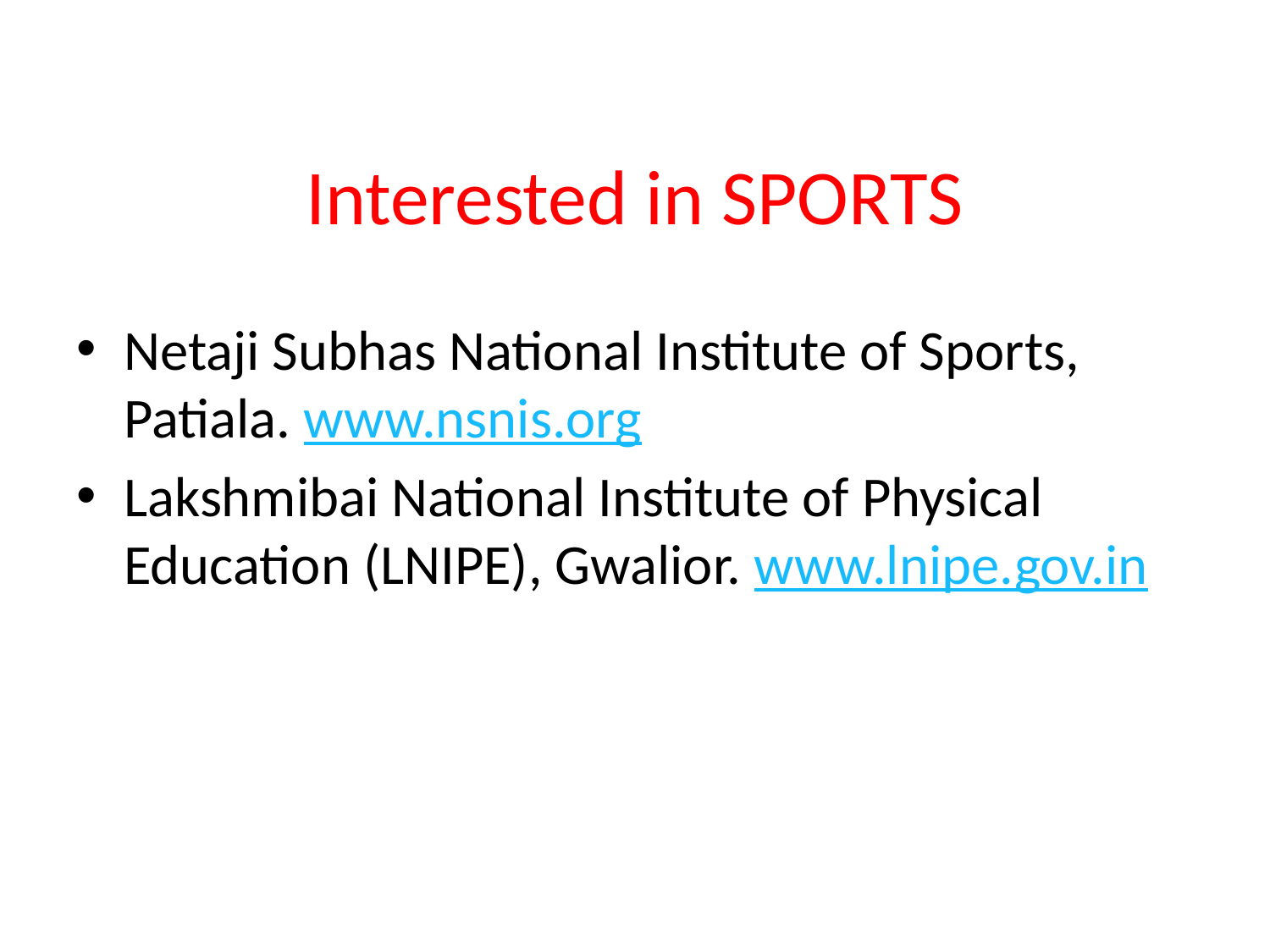

# Interested in SPORTS
Netaji Subhas National Institute of Sports, Patiala. www.nsnis.org
Lakshmibai National Institute of Physical Education (LNIPE), Gwalior. www.lnipe.gov.in